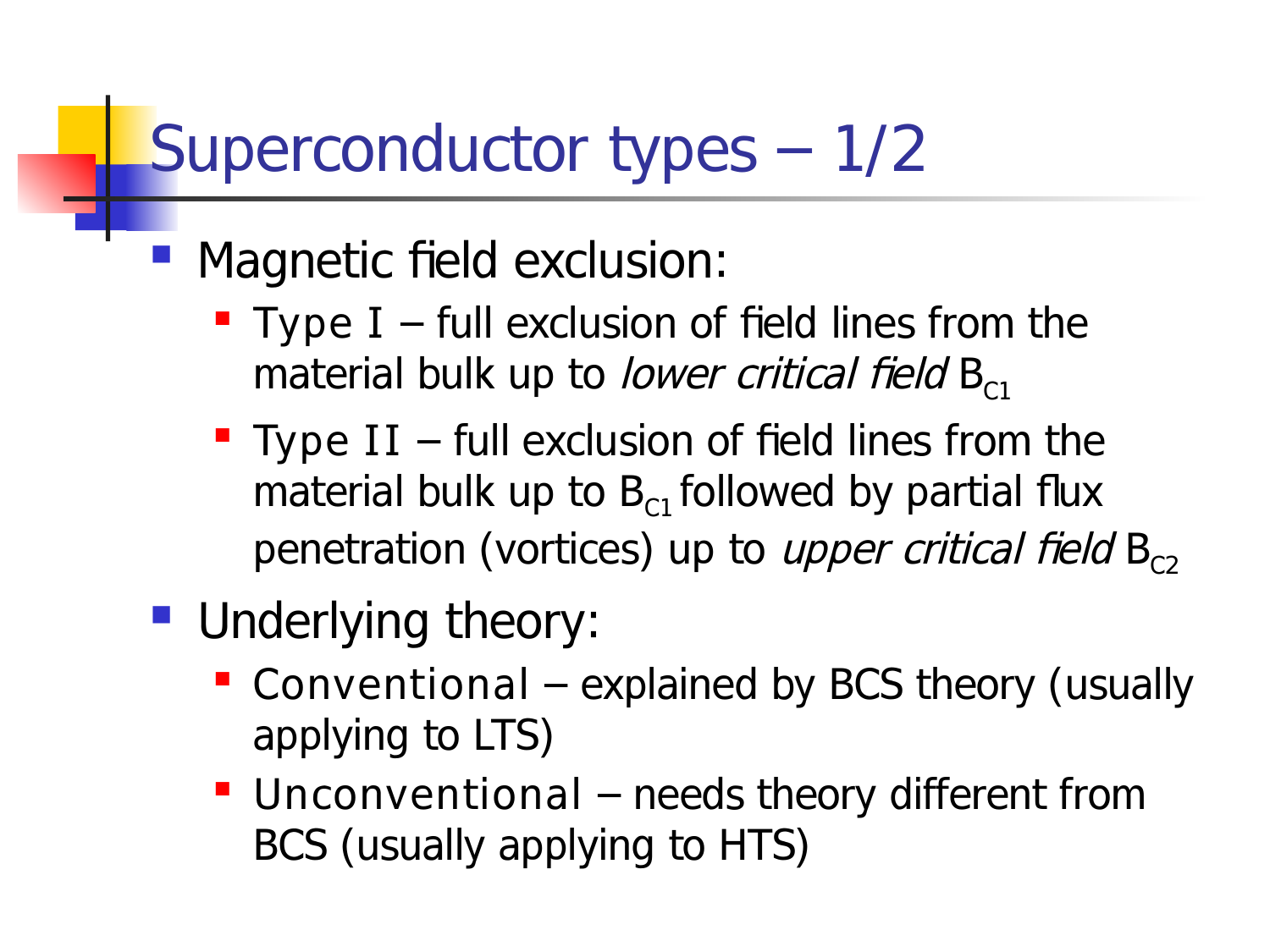

# Superconductor types – 1/2
Magnetic field exclusion:
Type I – full exclusion of field lines from the material bulk up to lower critical field BC1
Type II – full exclusion of field lines from the material bulk up to BC1 followed by partial flux penetration (vortices) up to upper critical field BC2
Underlying theory:
Conventional – explained by BCS theory (usually applying to LTS)
Unconventional – needs theory different from BCS (usually applying to HTS)